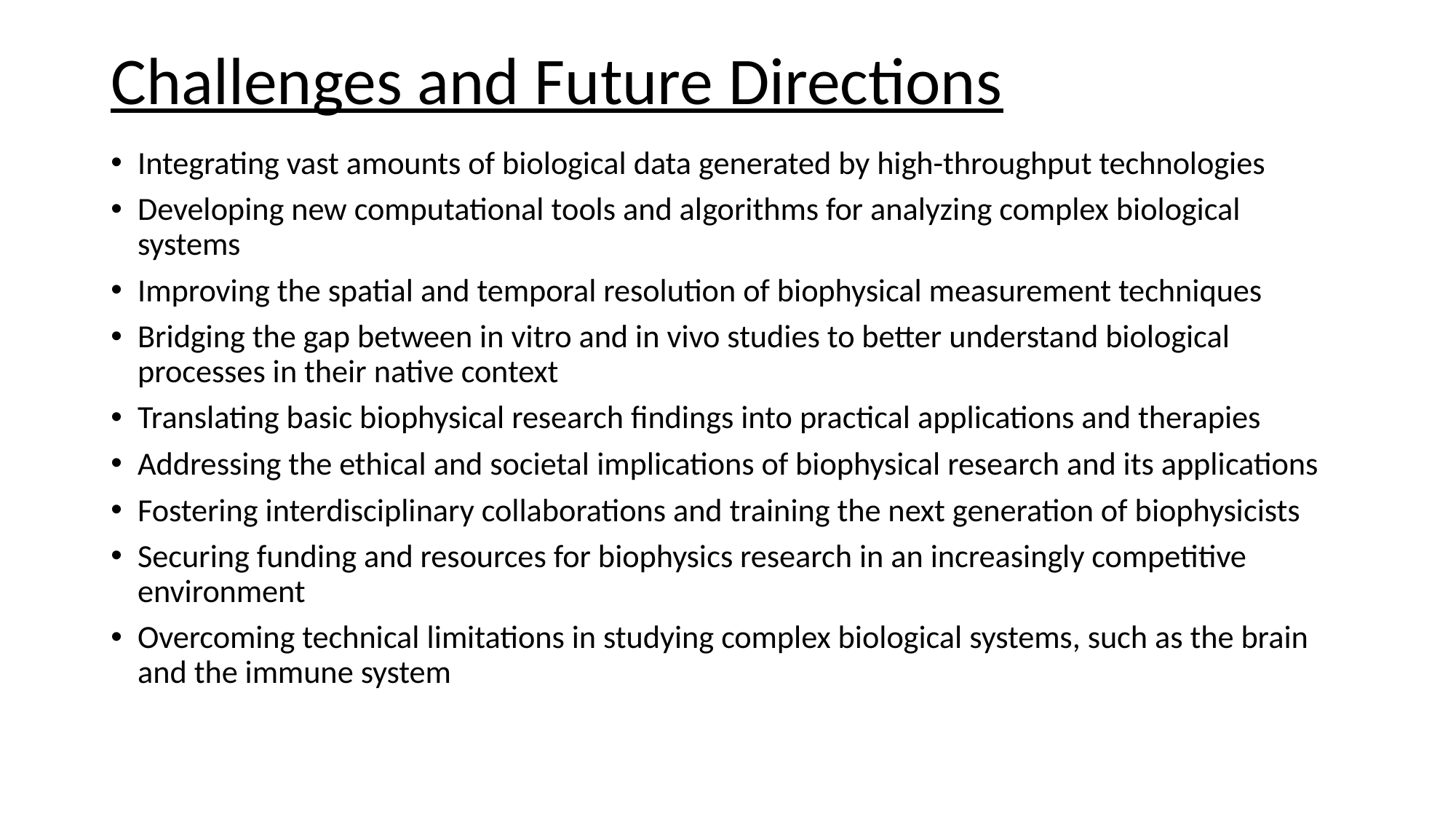

# Challenges and Future Directions
Integrating vast amounts of biological data generated by high-throughput technologies
Developing new computational tools and algorithms for analyzing complex biological systems
Improving the spatial and temporal resolution of biophysical measurement techniques
Bridging the gap between in vitro and in vivo studies to better understand biological processes in their native context
Translating basic biophysical research findings into practical applications and therapies
Addressing the ethical and societal implications of biophysical research and its applications
Fostering interdisciplinary collaborations and training the next generation of biophysicists
Securing funding and resources for biophysics research in an increasingly competitive environment
Overcoming technical limitations in studying complex biological systems, such as the brain and the immune system